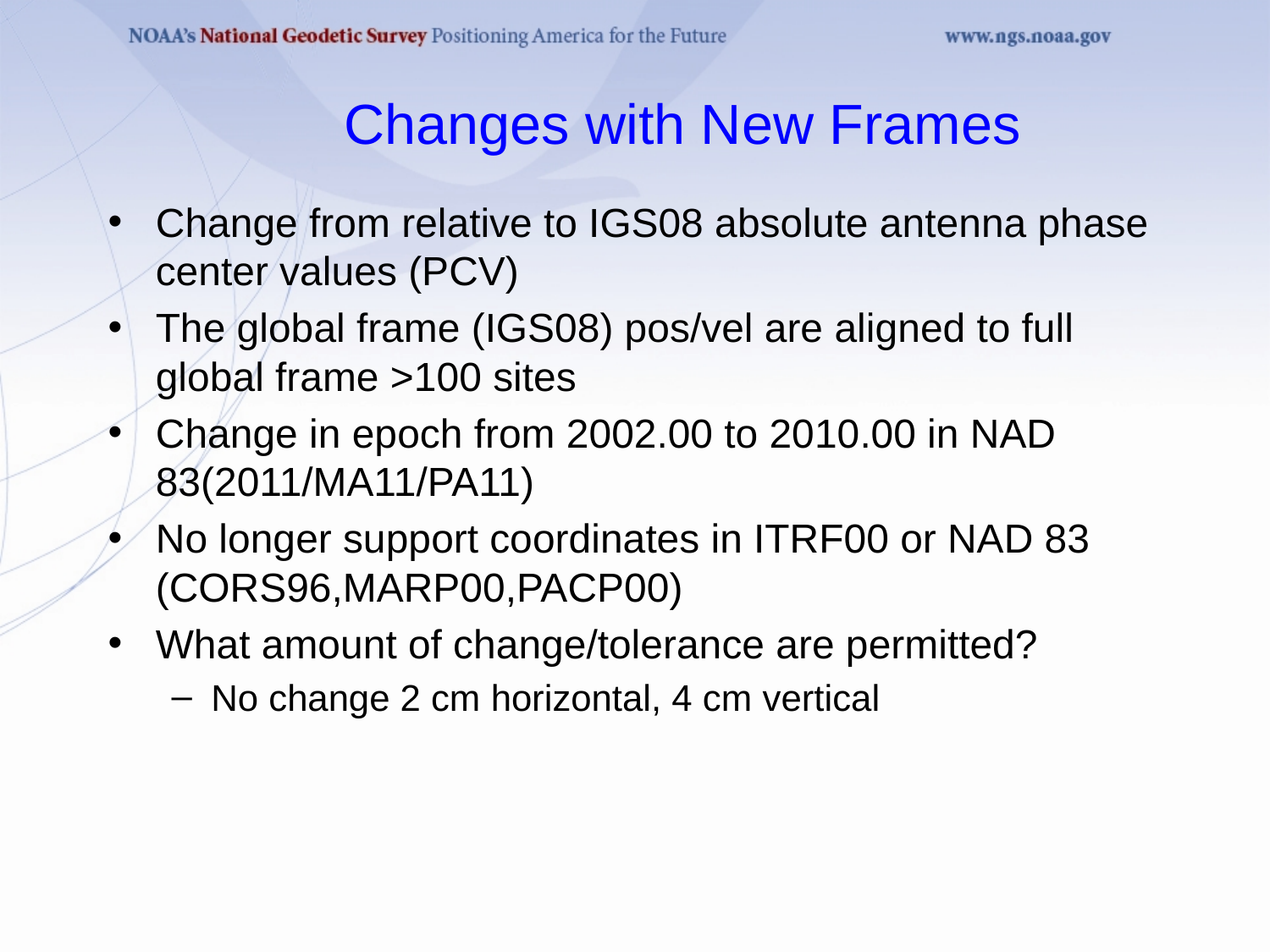

# Changes with New Frames
Change from relative to IGS08 absolute antenna phase center values (PCV)
The global frame (IGS08) pos/vel are aligned to full global frame >100 sites
Change in epoch from 2002.00 to 2010.00 in NAD 83(2011/MA11/PA11)
No longer support coordinates in ITRF00 or NAD 83 (CORS96,MARP00,PACP00)
What amount of change/tolerance are permitted?
No change 2 cm horizontal, 4 cm vertical